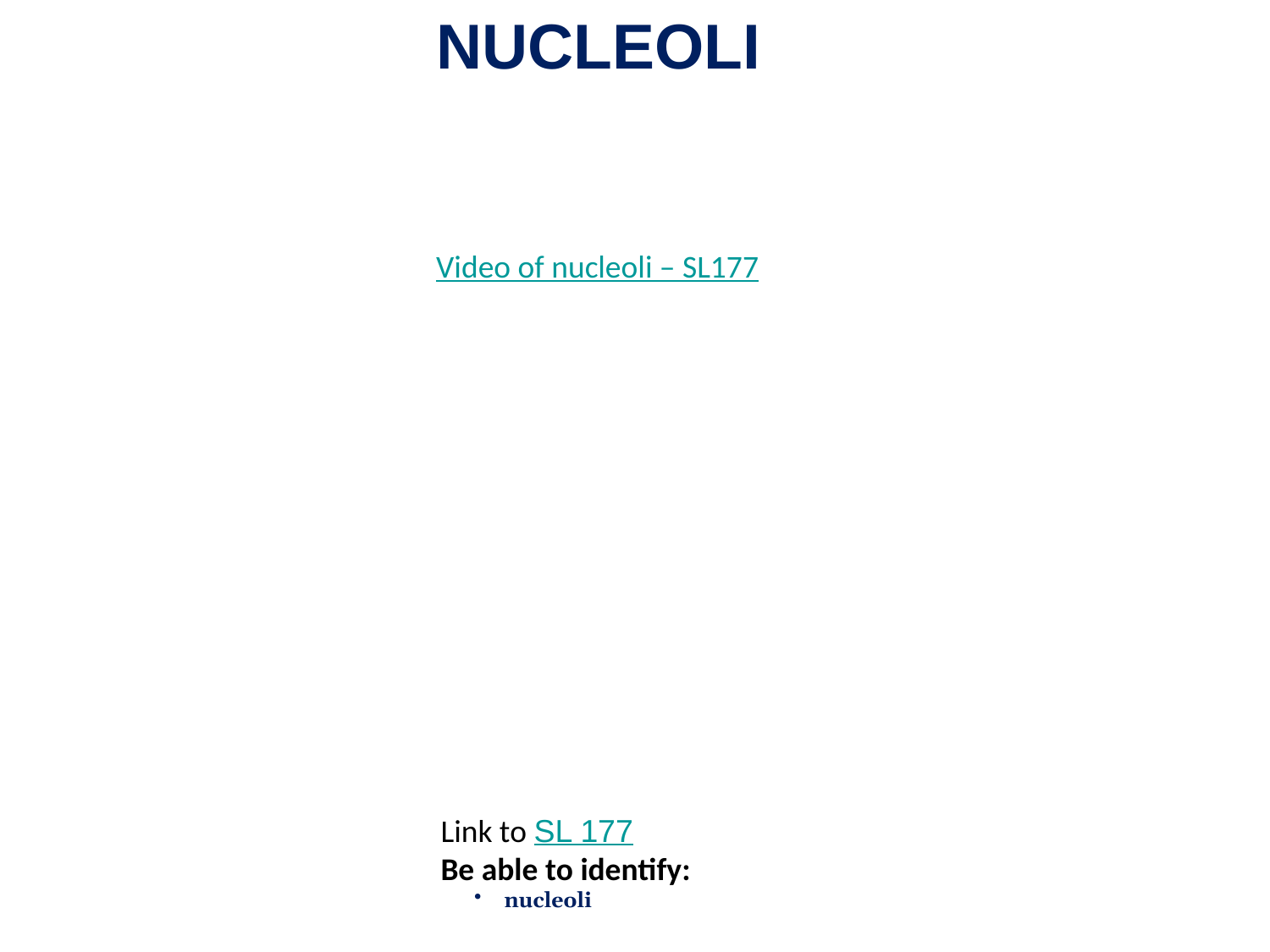

NUCLEOLI
Video of nucleoli – SL177
Link to SL 177
Be able to identify:
nucleoli